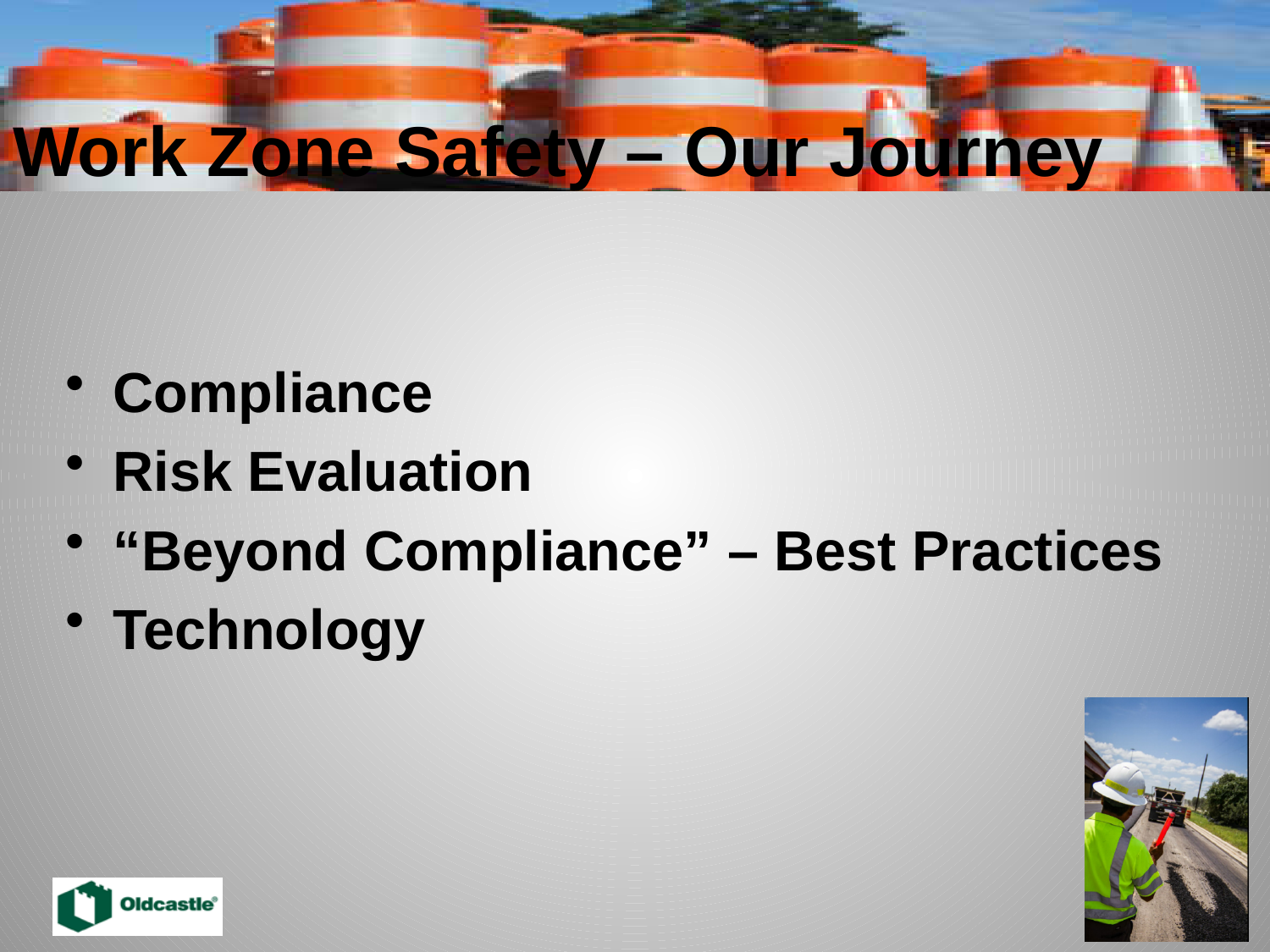

# Work Zone Safety – Our Journey

Compliance
Risk Evaluation
“Beyond Compliance” – Best Practices
Technology